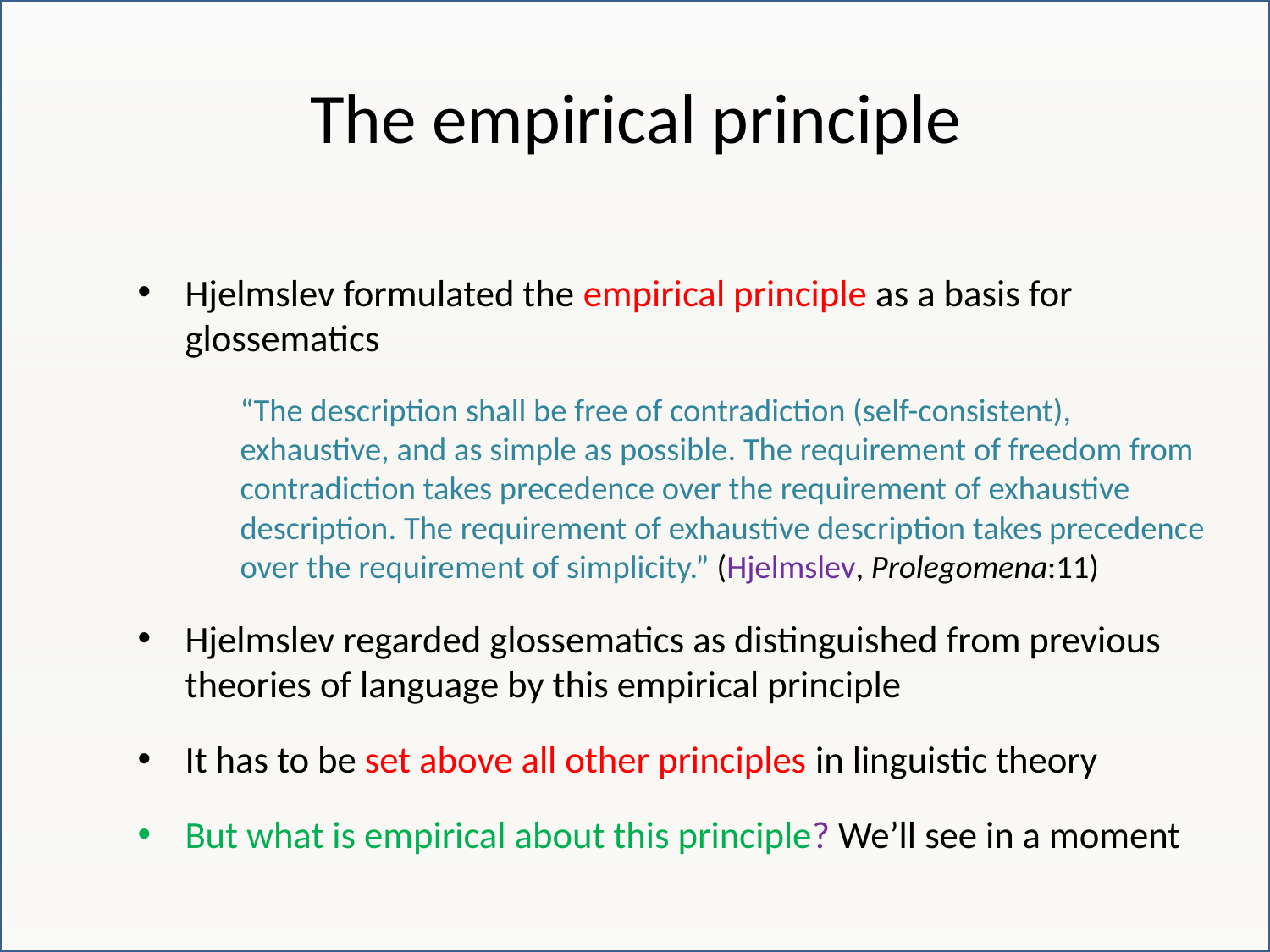

# The empirical principle
Hjelmslev formulated the empirical principle as a basis for glossematics
	“The description shall be free of contradiction (self-consistent), exhaustive, and as simple as possible. The requirement of freedom from contradiction takes precedence over the requirement of exhaustive description. The requirement of exhaustive description takes precedence over the requirement of simplicity.” (Hjelmslev, Prolegomena:11)
Hjelmslev regarded glossematics as distinguished from previous theories of language by this empirical principle
It has to be set above all other principles in linguistic theory
But what is empirical about this principle? We’ll see in a moment